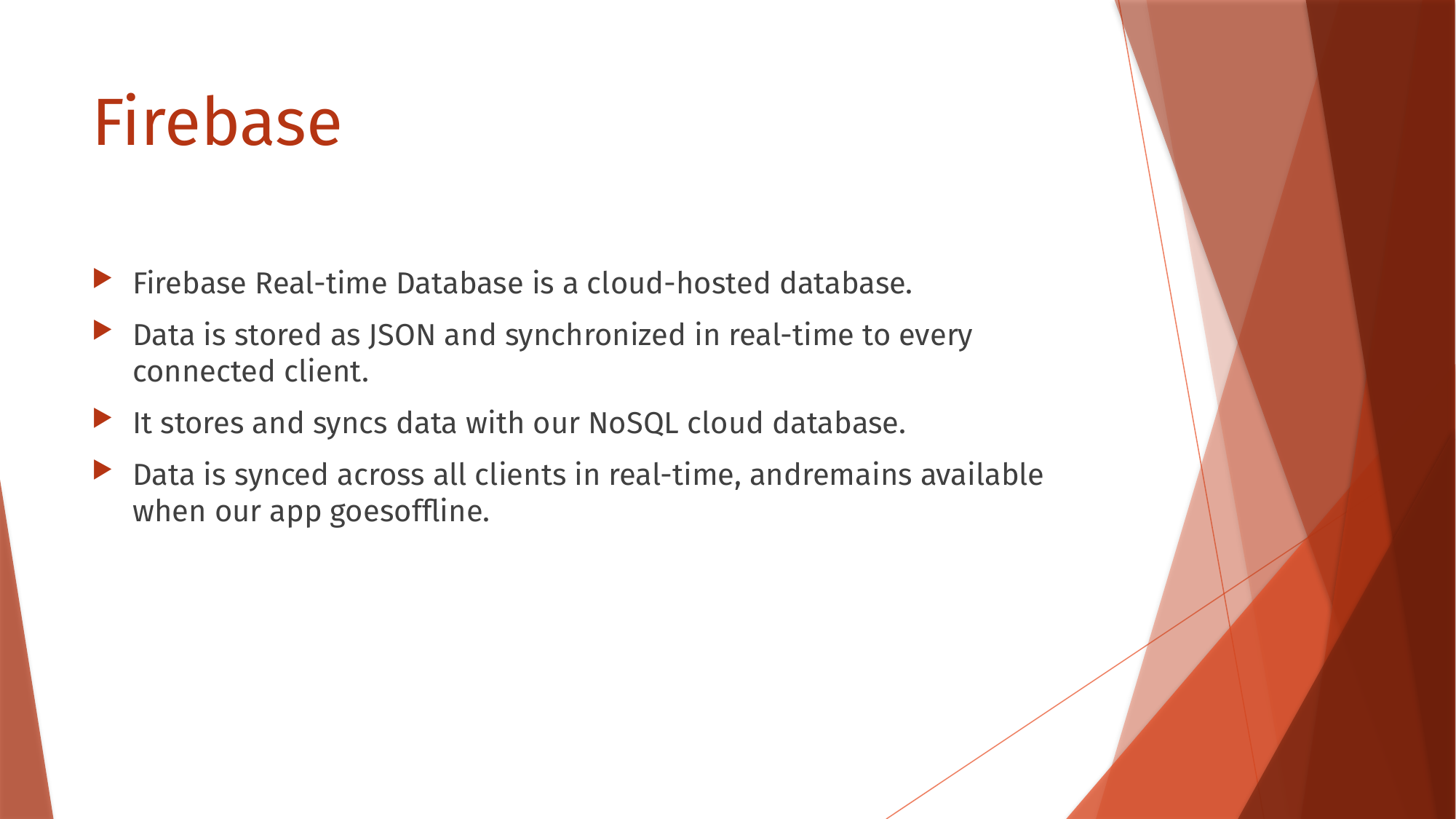

# Firebase
Firebase Real-time Database is a cloud-hosted database.
Data is stored as JSON and synchronized in real-time to every connected client.
It stores and syncs data with our NoSQL cloud database.
Data is synced across all clients in real-time, andremains available when our app goesoffline.